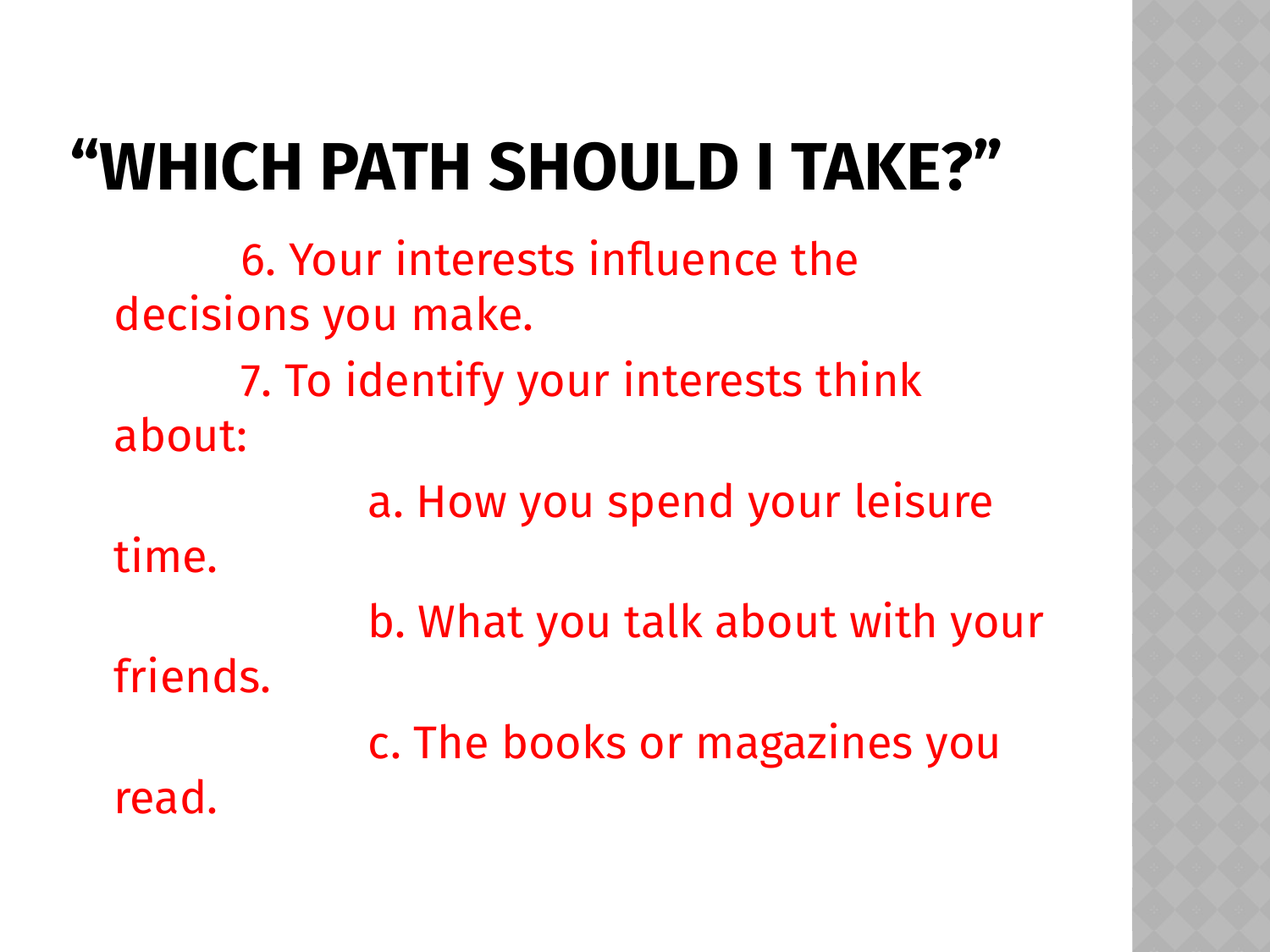

# “Which Path Should I Take?”
		6. Your interests influence the decisions you make.
		7. To identify your interests think about:
			a. How you spend your leisure time.
			b. What you talk about with your friends.
			c. The books or magazines you read.